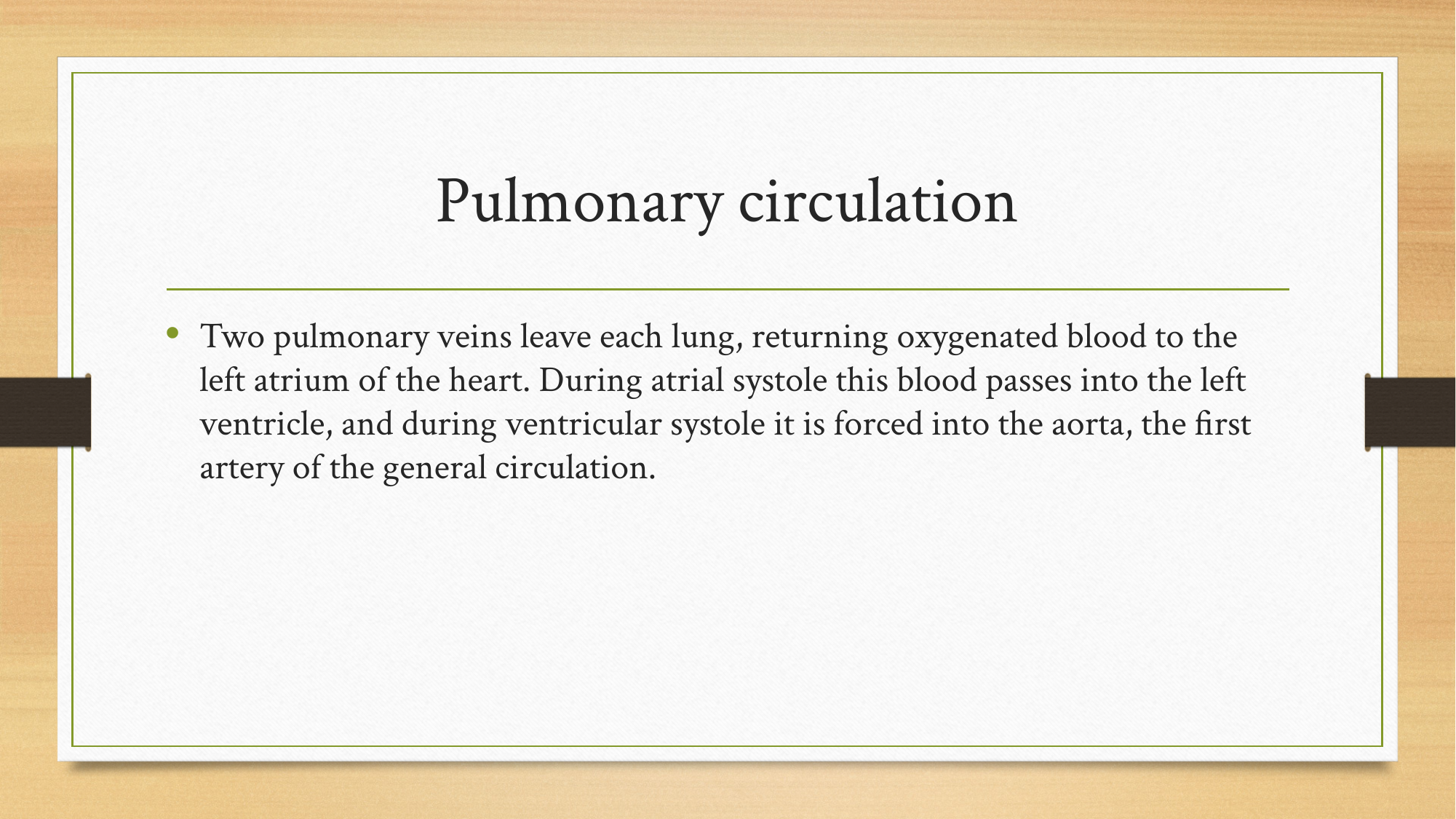

# Pulmonary circulation
Two pulmonary veins leave each lung, returning oxygenated blood to the left atrium of the heart. During atrial systole this blood passes into the left ventricle, and during ventricular systole it is forced into the aorta, the first artery of the general circulation.